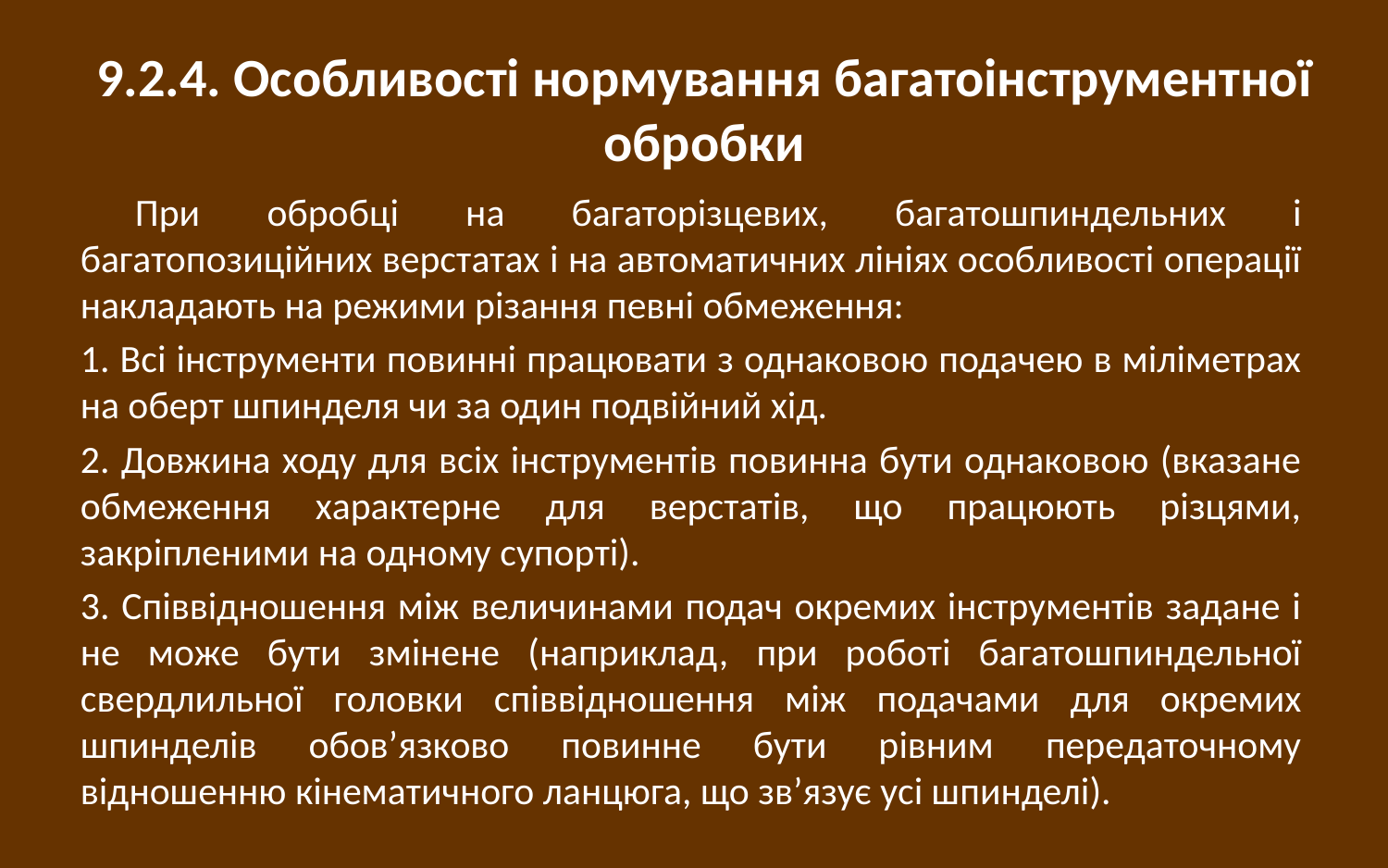

9.2.4. Особливості нормування багатоінструментної обробки
При обробці на багаторізцевих, багатошпиндельних і багатопозиційних верстатах і на автоматичних лініях особливості операції накладають на режими різання певні обмеження:
1. Всі інструменти повинні працювати з однаковою подачею в міліметрах на оберт шпинделя чи за один подвійний хід.
2. Довжина ходу для всіх інструментів повинна бути однаковою (вказане обмеження характерне для верстатів, що працюють різцями, закріпленими на одному супорті).
3. Співвідношення між величинами подач окремих інструментів задане і не може бути змінене (наприклад, при роботі багатошпиндельної свердлильної головки співвідношення між подачами для окремих шпинделів обов’язково повинне бути рівним передаточному відношенню кінематичного ланцюга, що зв’язує усі шпинделі).